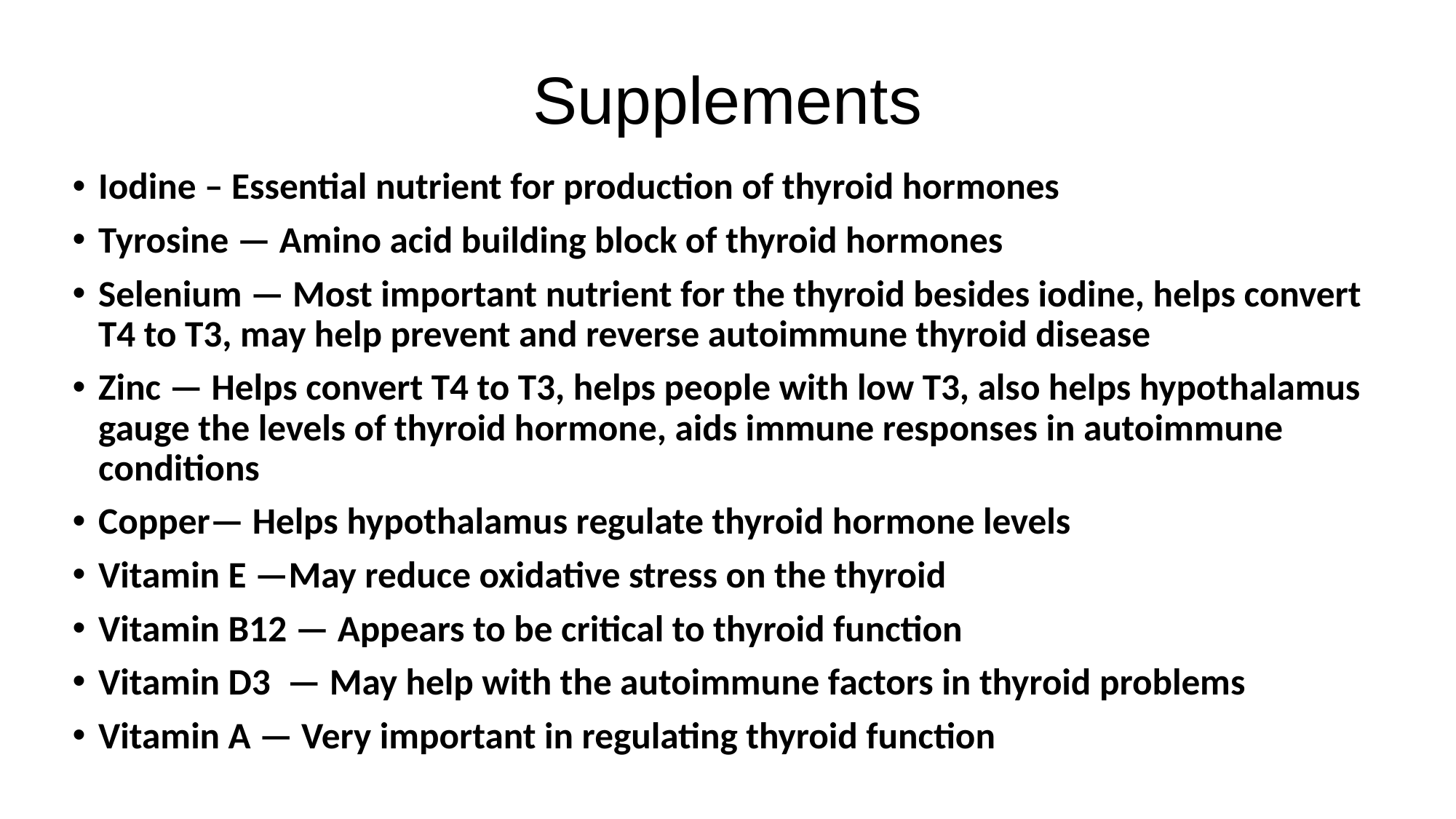

# Supplements
Iodine – Essential nutrient for production of thyroid hormones
Tyrosine — Amino acid building block of thyroid hormones
Selenium — Most important nutrient for the thyroid besides iodine, helps convert T4 to T3, may help prevent and reverse autoimmune thyroid disease
Zinc — Helps convert T4 to T3, helps people with low T3, also helps hypothalamus gauge the levels of thyroid hormone, aids immune responses in autoimmune conditions
Copper— Helps hypothalamus regulate thyroid hormone levels
Vitamin E —May reduce oxidative stress on the thyroid
Vitamin B12 — Appears to be critical to thyroid function
Vitamin D3  — May help with the autoimmune factors in thyroid problems
Vitamin A — Very important in regulating thyroid function